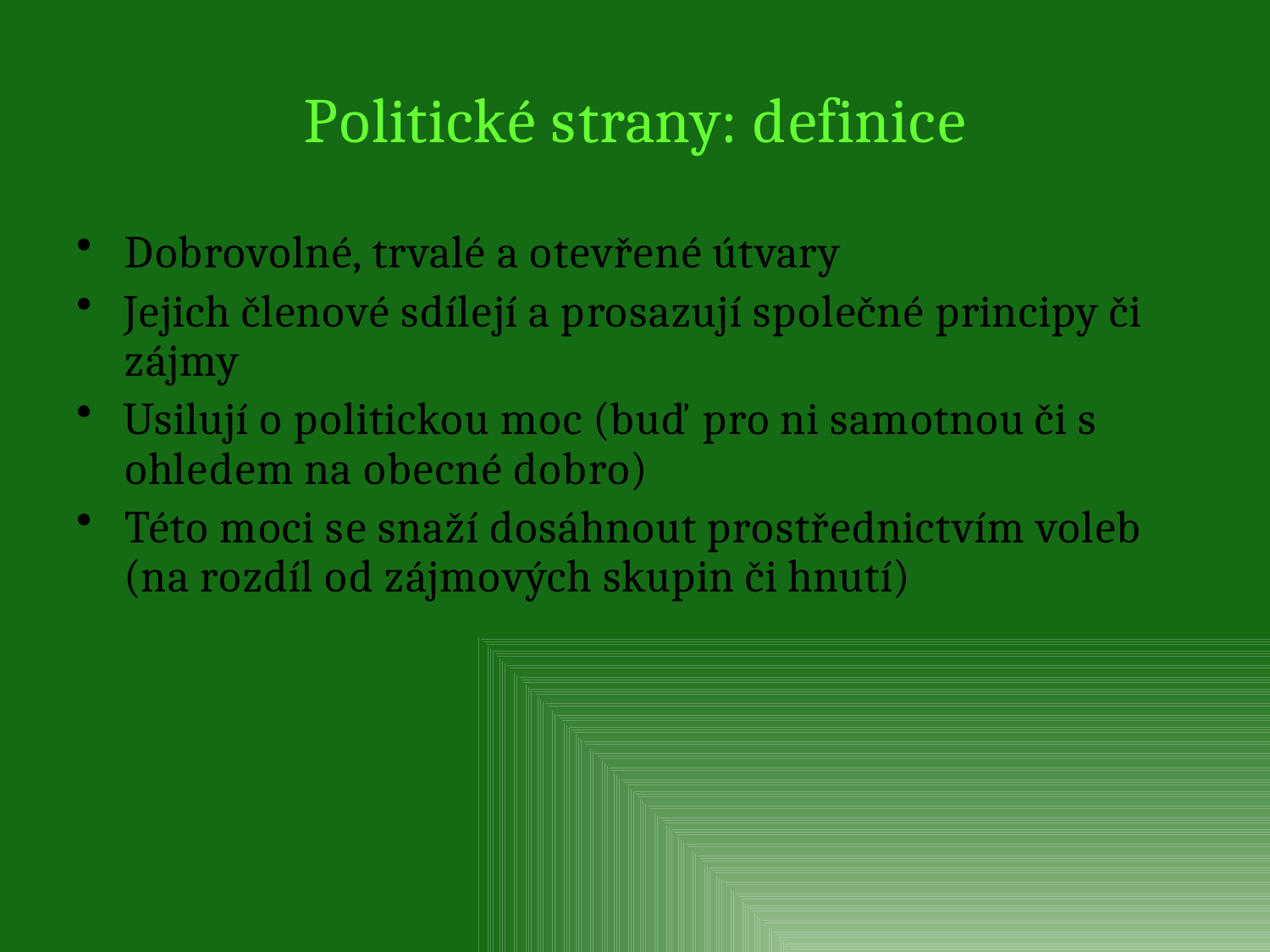

# Politické strany: definice
Dobrovolné, trvalé a otevřené útvary
Jejich členové sdílejí a prosazují společné principy či zájmy
Usilují o politickou moc (buď pro ni samotnou či s ohledem na obecné dobro)
Této moci se snaží dosáhnout prostřednictvím voleb (na rozdíl od zájmových skupin či hnutí)